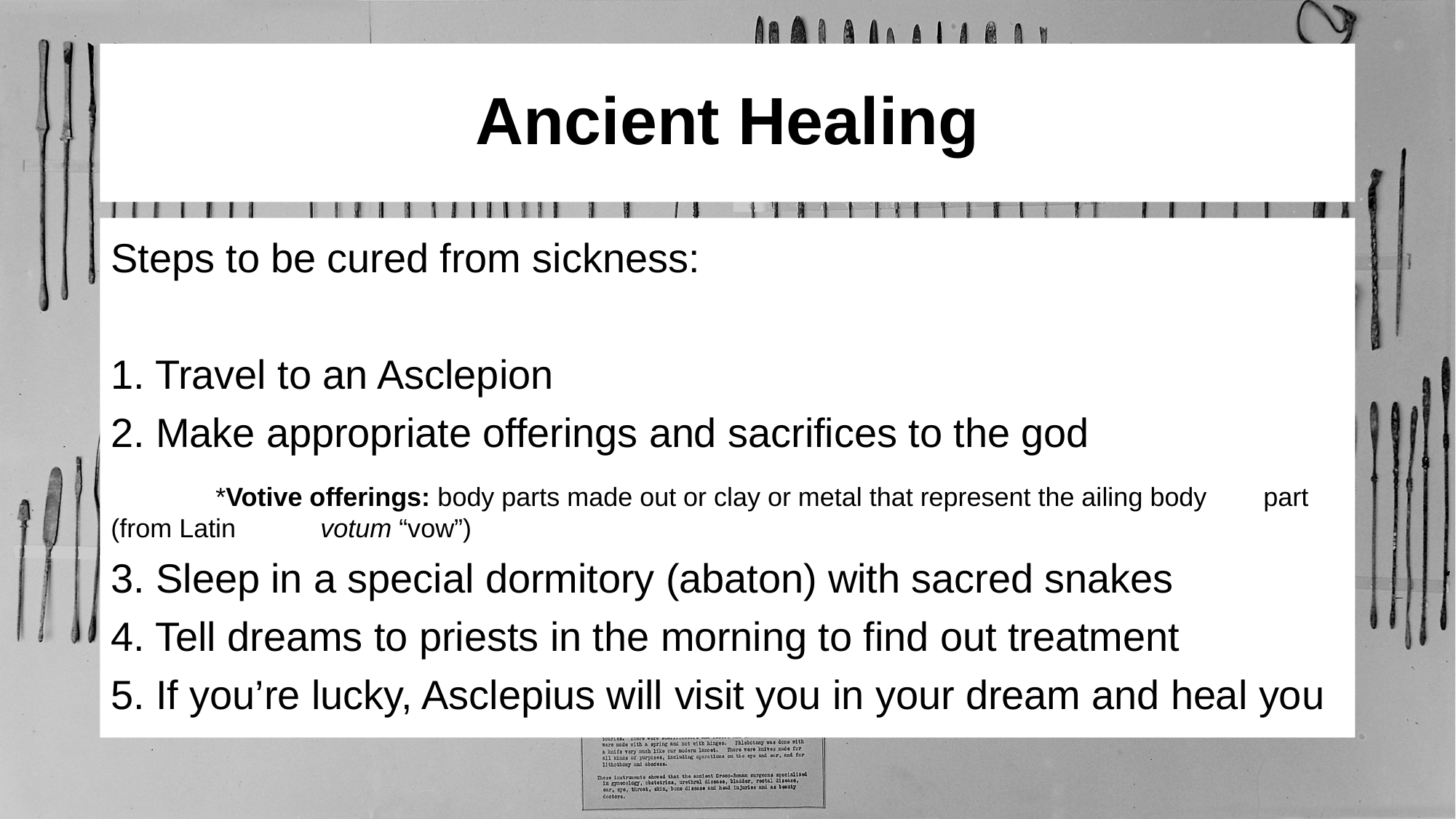

# Ancient Healing
Steps to be cured from sickness:

1. Travel to an Asclepion
2. Make appropriate offerings and sacrifices to the god
	*Votive offerings: body parts made out or clay or metal that represent the ailing body 	part (from Latin 	votum “vow”)
3. Sleep in a special dormitory (abaton) with sacred snakes
4. Tell dreams to priests in the morning to find out treatment
5. If you’re lucky, Asclepius will visit you in your dream and heal you